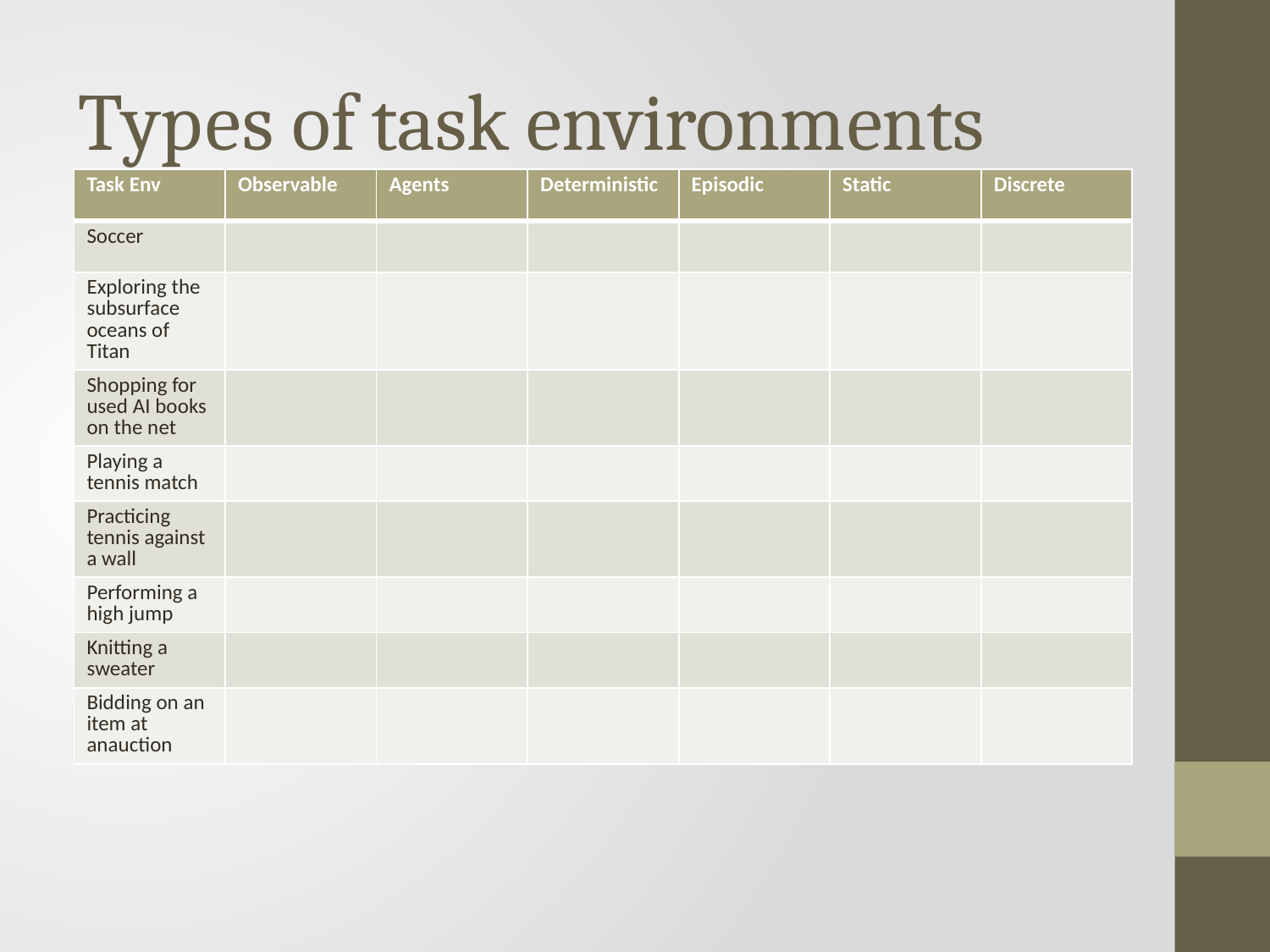

# Types of task environments
| Task Env | Observable | Agents | Deterministic | Episodic | Static | Discrete |
| --- | --- | --- | --- | --- | --- | --- |
| Soccer |  |  |  |  |  |  |
| Exploring the subsurface oceans of Titan |  |  |  |  |  |  |
| Shopping for used AI books on the net |  |  |  |  |  |  |
| Playing a tennis match |  |  |  |  |  |  |
| Practicing tennis against a wall |  |  |  |  |  |  |
| Performing a high jump |  |  |  |  |  |  |
| Knitting a sweater |  |  |  |  |  |  |
| Bidding on an item at anauction |  |  |  |  |  |  |